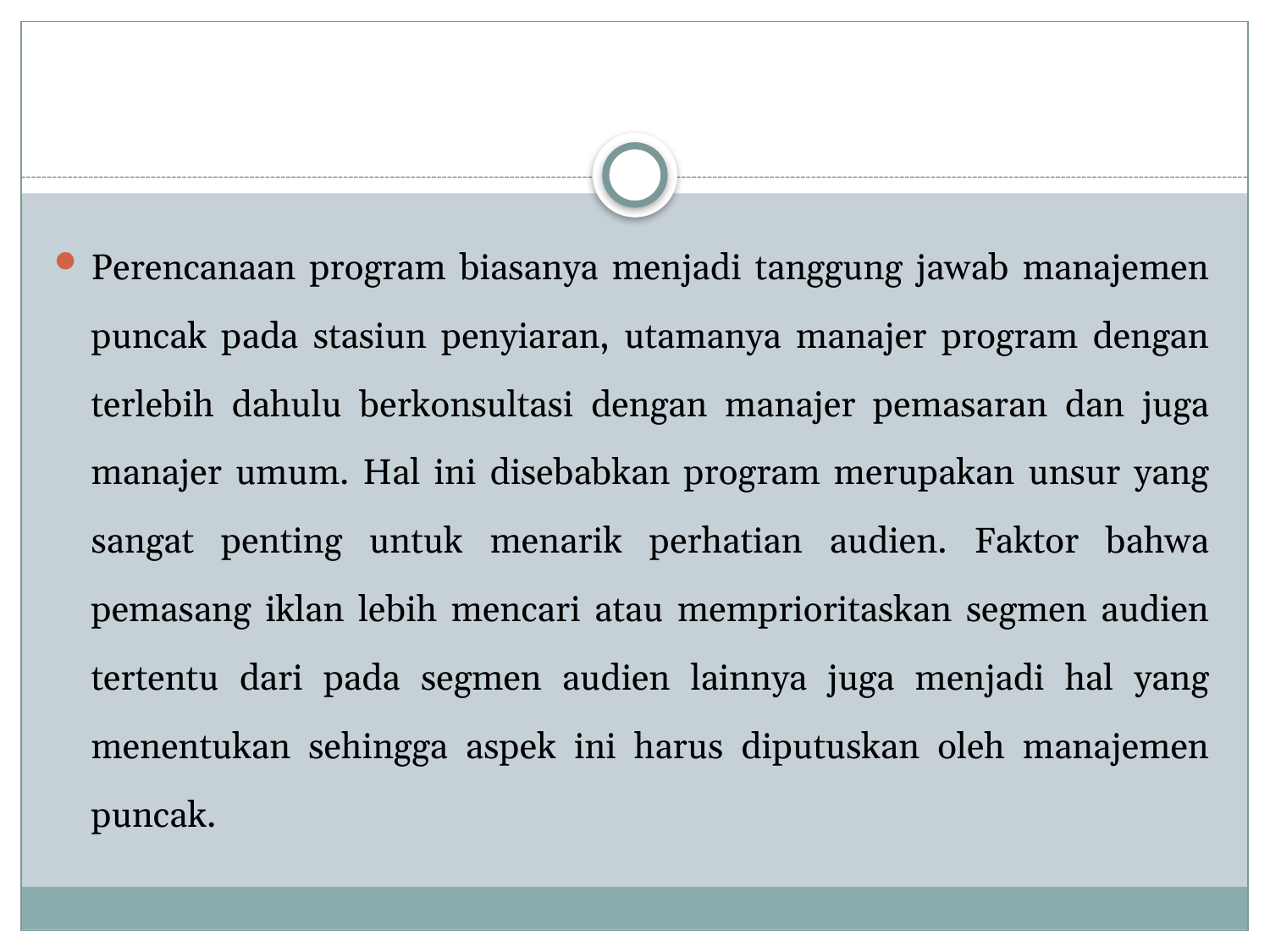

#
Perencanaan program biasanya menjadi tanggung jawab manajemen puncak pada stasiun penyiaran, utamanya manajer program dengan terlebih dahulu berkonsultasi dengan manajer pemasaran dan juga manajer umum. Hal ini disebabkan program merupakan unsur yang sangat penting untuk menarik perhatian audien. Faktor bahwa pemasang iklan lebih mencari atau memprioritaskan segmen audien tertentu dari pada segmen audien lainnya juga menjadi hal yang menentukan sehingga aspek ini harus diputuskan oleh manajemen puncak.